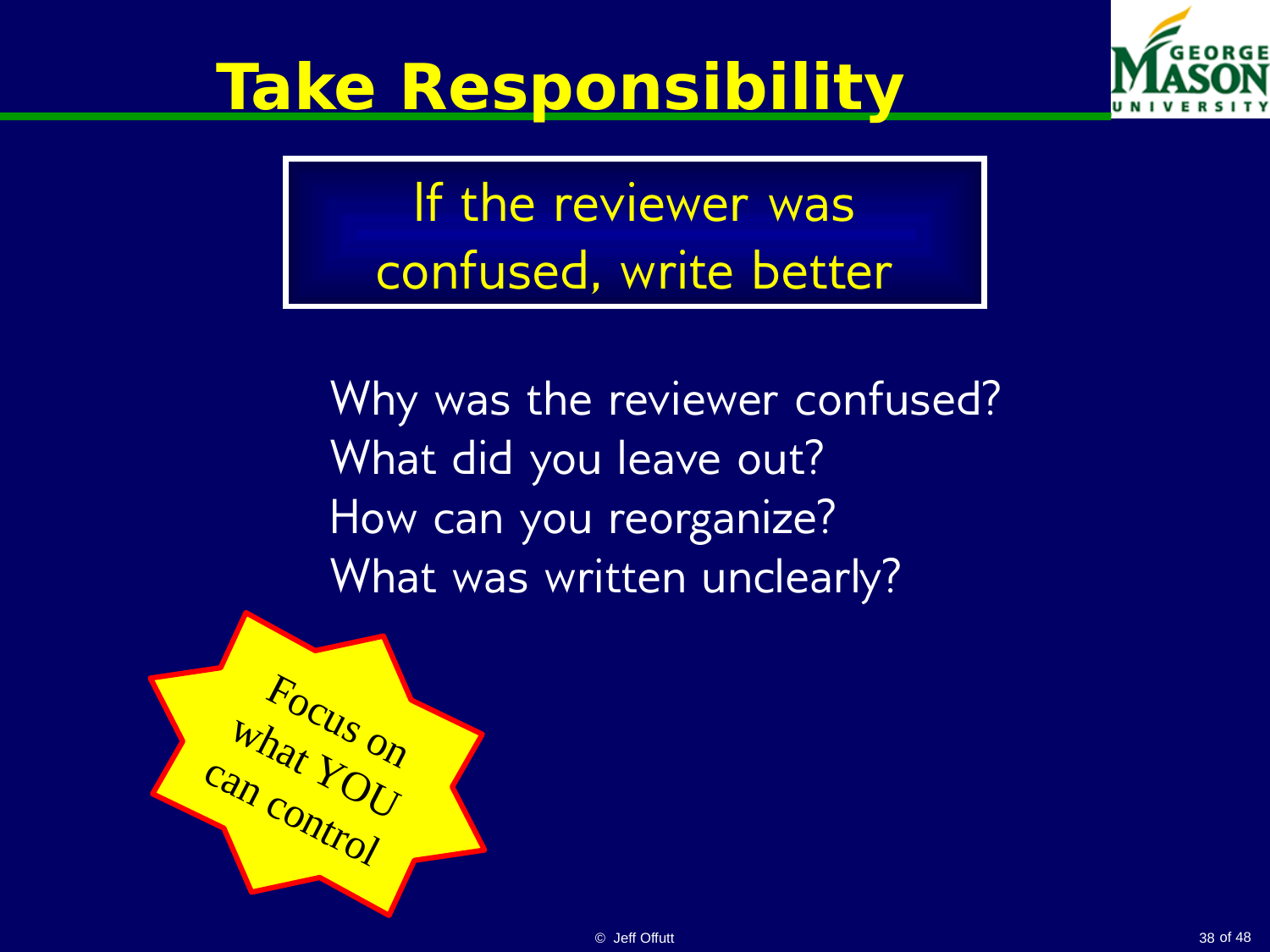

# Take Responsibility
If the reviewer was confused, write better
Why was the reviewer confused?
What did you leave out?
How can you reorganize?
What was written unclearly?
Focus on what YOU can control
©  Jeff Offutt
38